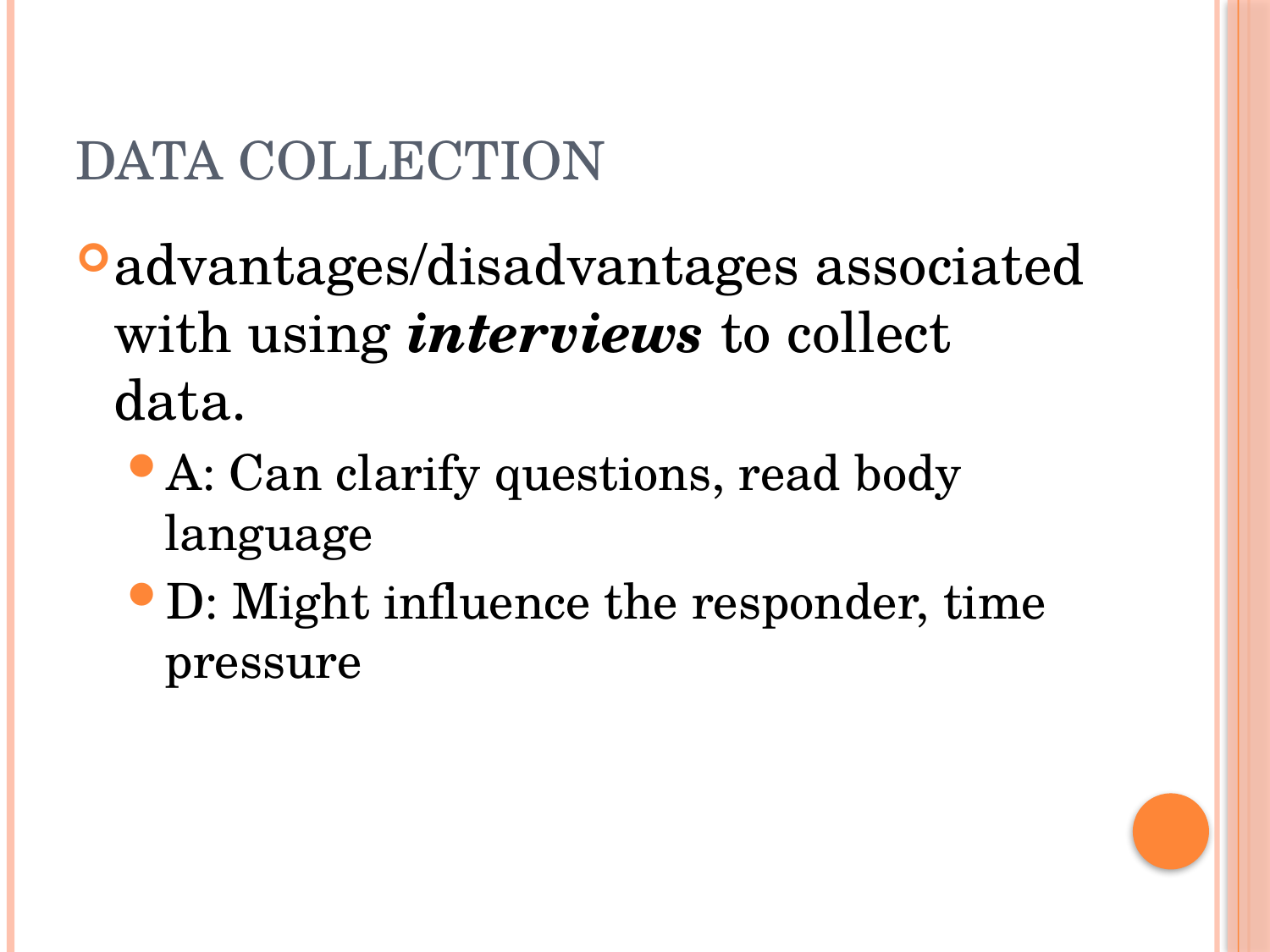

# Data Collection
advantages/disadvantages associated with using interviews to collect data.
A: Can clarify questions, read body language
D: Might influence the responder, time pressure